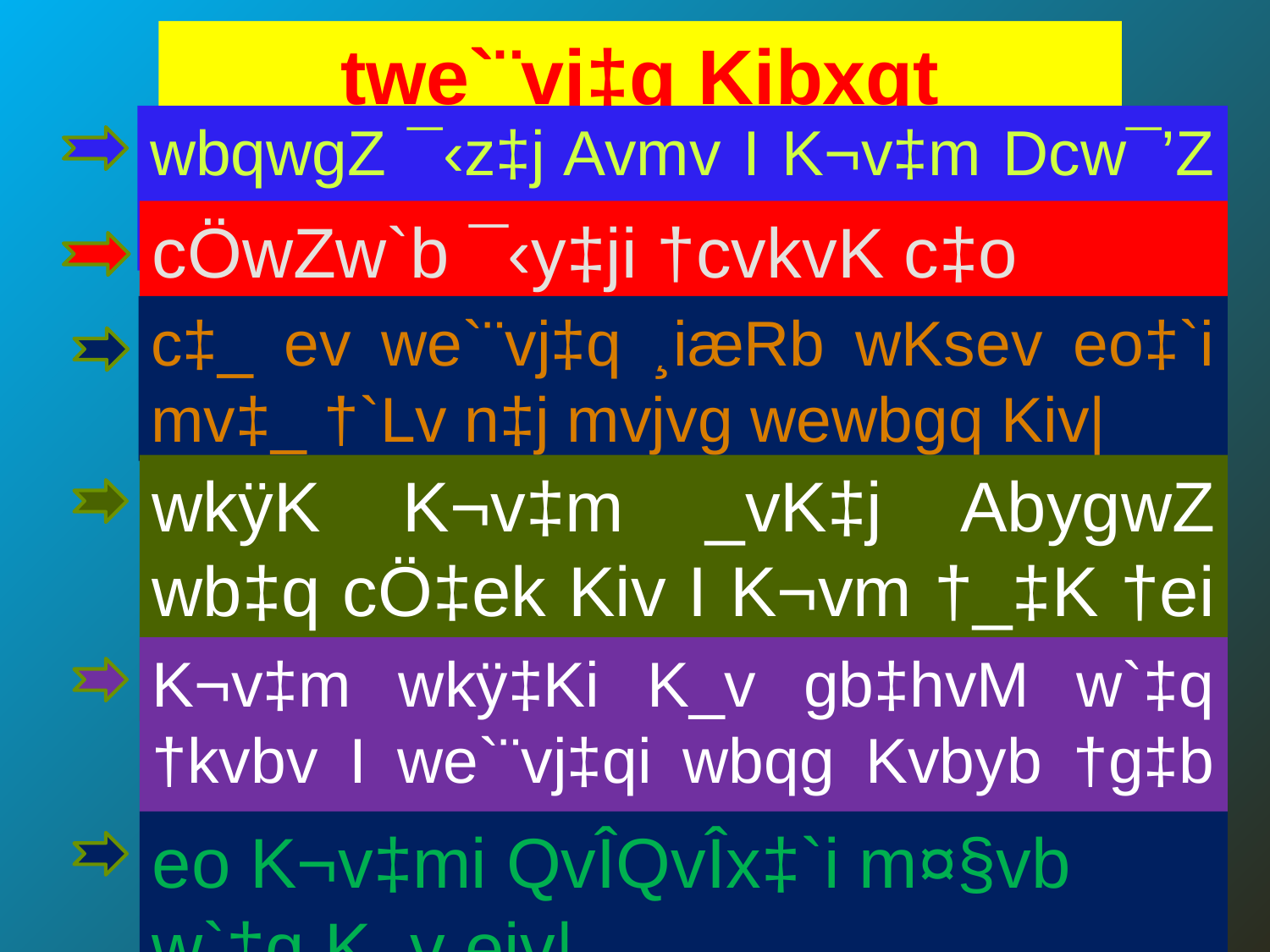

twe`¨vj‡q Kibxqt

wbqwgZ ¯‹z‡j Avmv I K¬v‡m Dcw¯’Z _vKv|

cÖwZw`b ¯‹y‡ji †cvkvK c‡o Avmv|

c‡_ ev we`¨vj‡q ¸iæRb wKsev eo‡`i mv‡_ †`Lv n‡j mvjvg wewbgq Kiv|

wkÿK K¬v‡m _vK‡j AbygwZ wb‡q cÖ‡ek Kiv I K¬vm †_‡K †ei nIqv|

K¬v‡m wkÿ‡Ki K_v gb‡hvM w`‡q †kvbv I we`¨vj‡qi wbqg Kvbyb †g‡b Pjv|

eo K¬v‡mi QvÎQvÎx‡`i m¤§vb w`‡q K_v ejv|